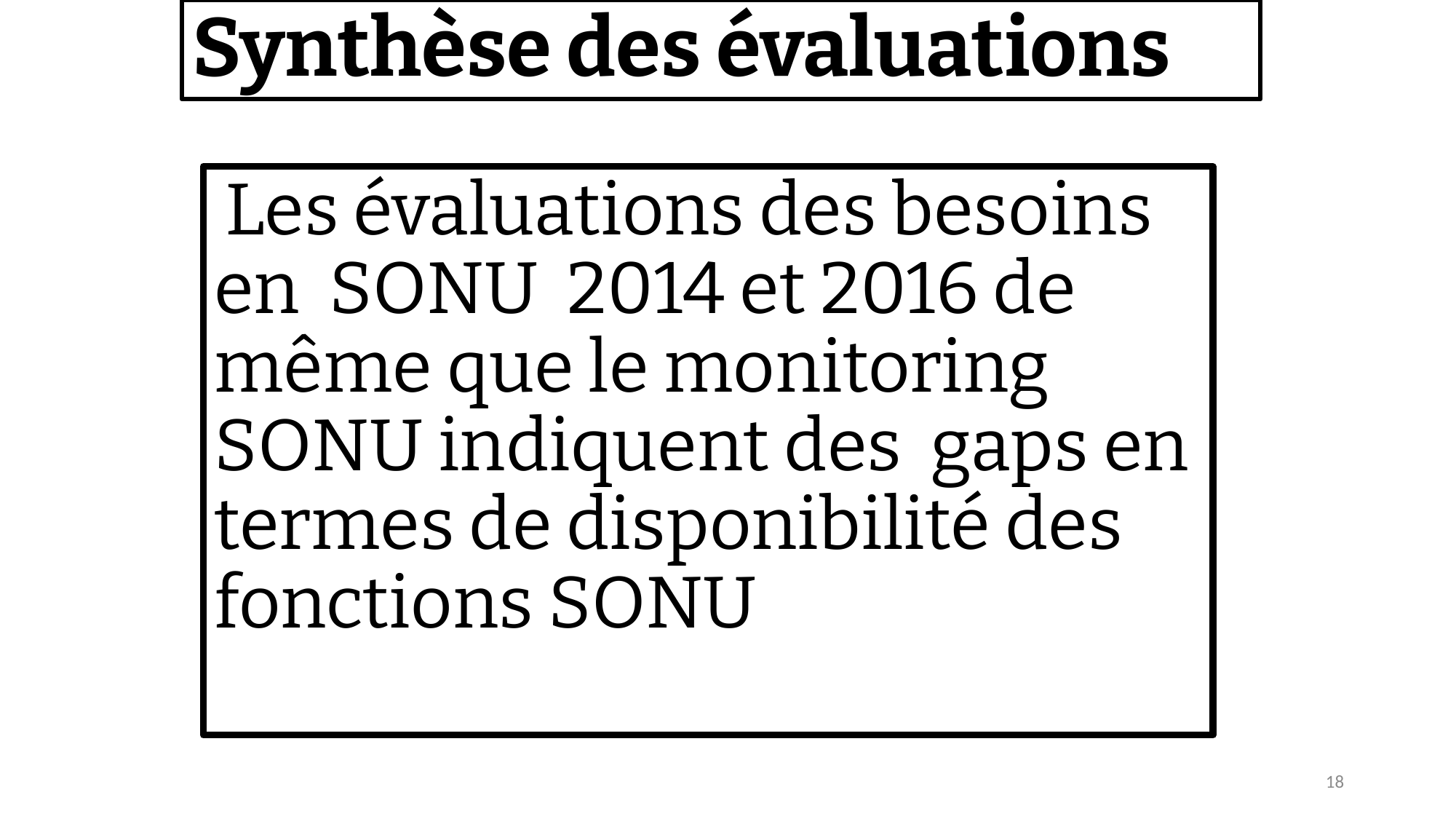

# Synthèse des évaluations
 Les évaluations des besoins en  SONU  2014 et 2016 de même que le monitoring SONU indiquent des  gaps en termes de disponibilité des fonctions SONU

18